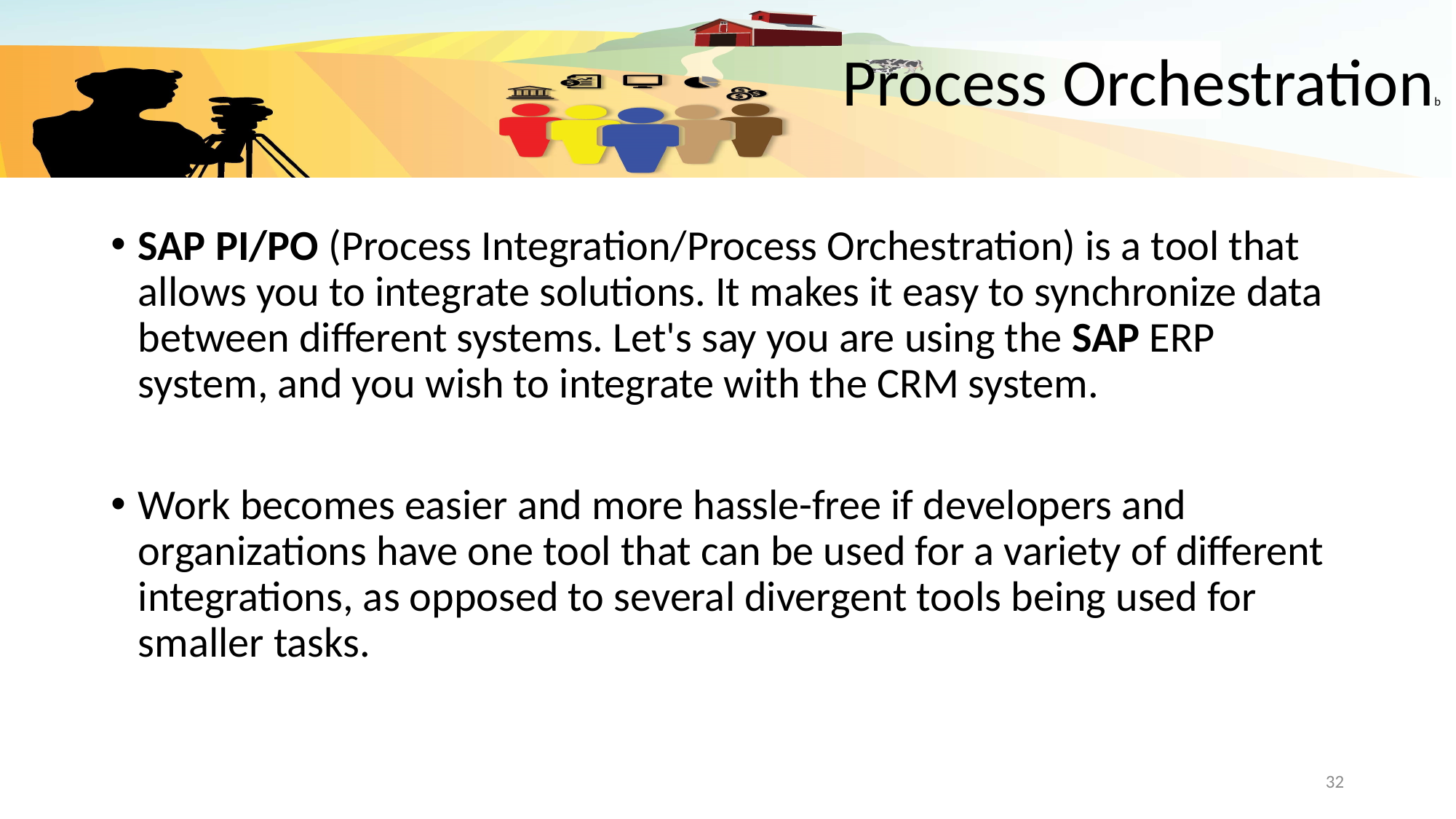

# Process Orchestrationb
SAP PI/PO (Process Integration/Process Orchestration) is a tool that allows you to integrate solutions. It makes it easy to synchronize data between different systems. Let's say you are using the SAP ERP system, and you wish to integrate with the CRM system.

Work becomes easier and more hassle-free if developers and organizations have one tool that can be used for a variety of different integrations, as opposed to several divergent tools being used for smaller tasks.
32